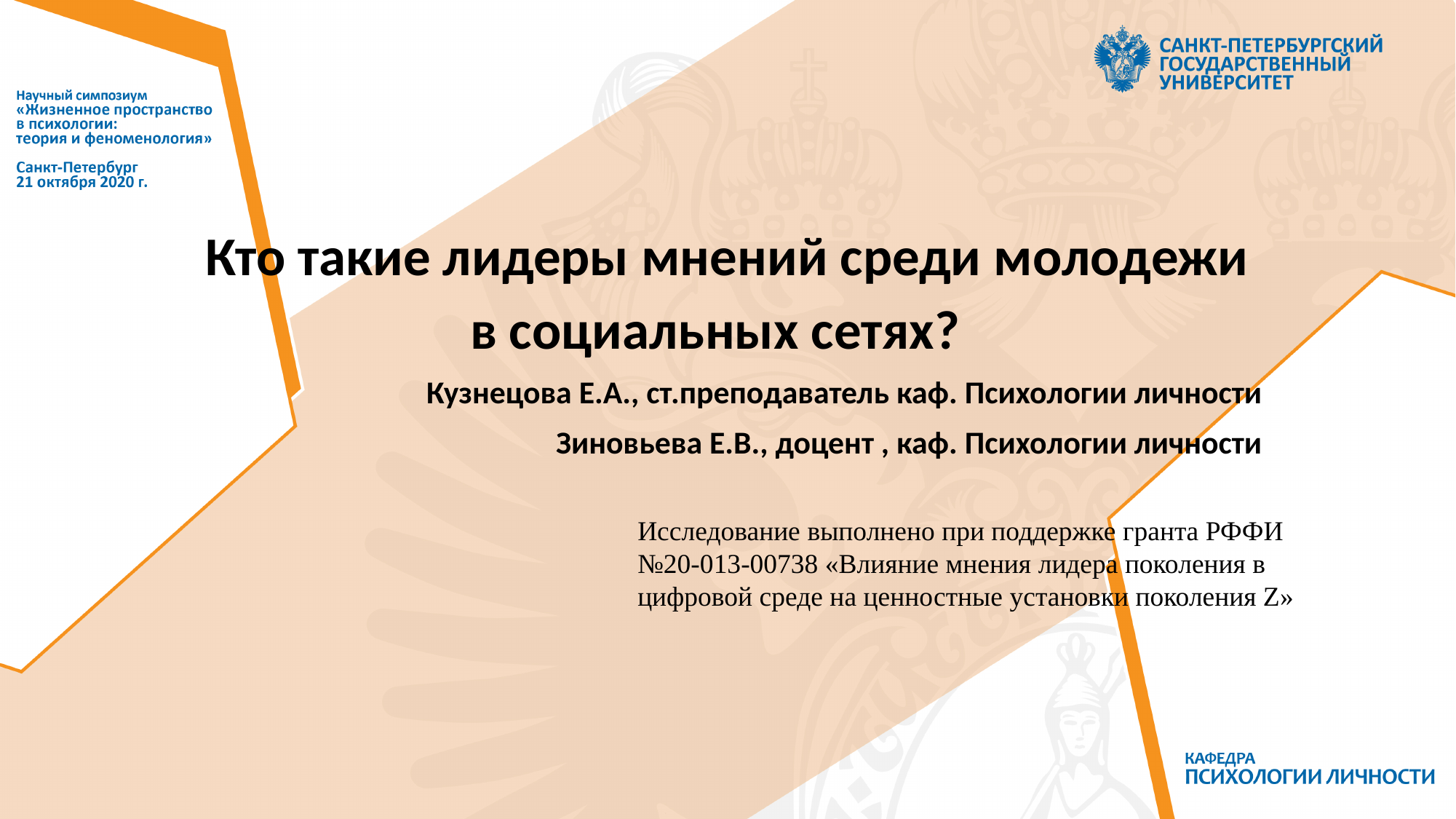

#
 Кто такие лидеры мнений среди молодежи
в социальных сетях?
Кузнецова Е.А., ст.преподаватель каф. Психологии личности
Зиновьева Е.В., доцент , каф. Психологии личности
Исследование выполнено при поддержке гранта РФФИ №20-013-00738 «Влияние мнения лидера поколения в цифровой среде на ценностные установки поколения Z»